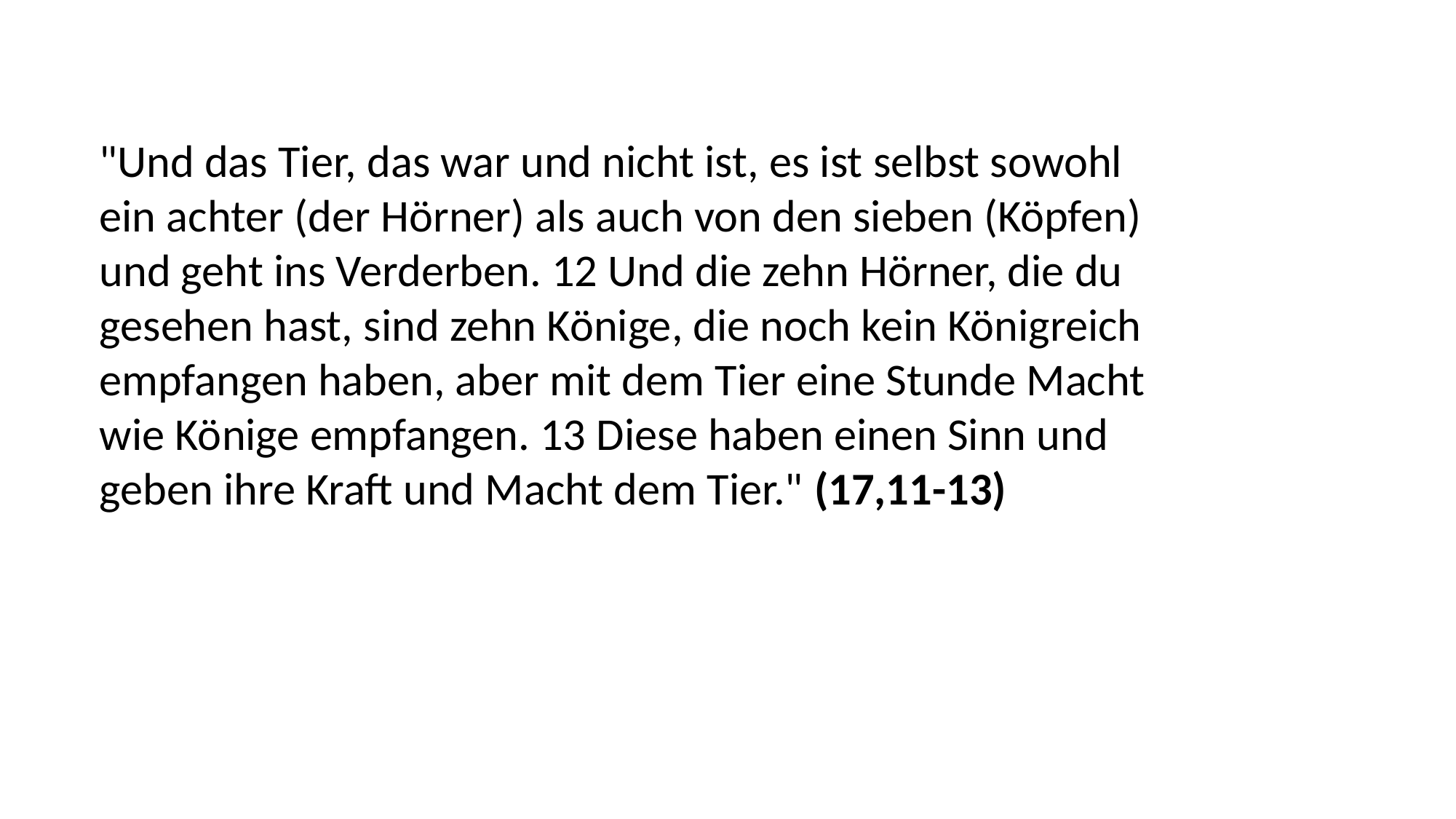

"Und das Tier, das war und nicht ist, es ist selbst sowohl
ein achter (der Hörner) als auch von den sieben (Köpfen)
und geht ins Verderben. 12 Und die zehn Hörner, die du
gesehen hast, sind zehn Könige, die noch kein Königreich
empfangen haben, aber mit dem Tier eine Stunde Macht
wie Könige empfangen. 13 Diese haben einen Sinn und
geben ihre Kraft und Macht dem Tier." (17,11-13)